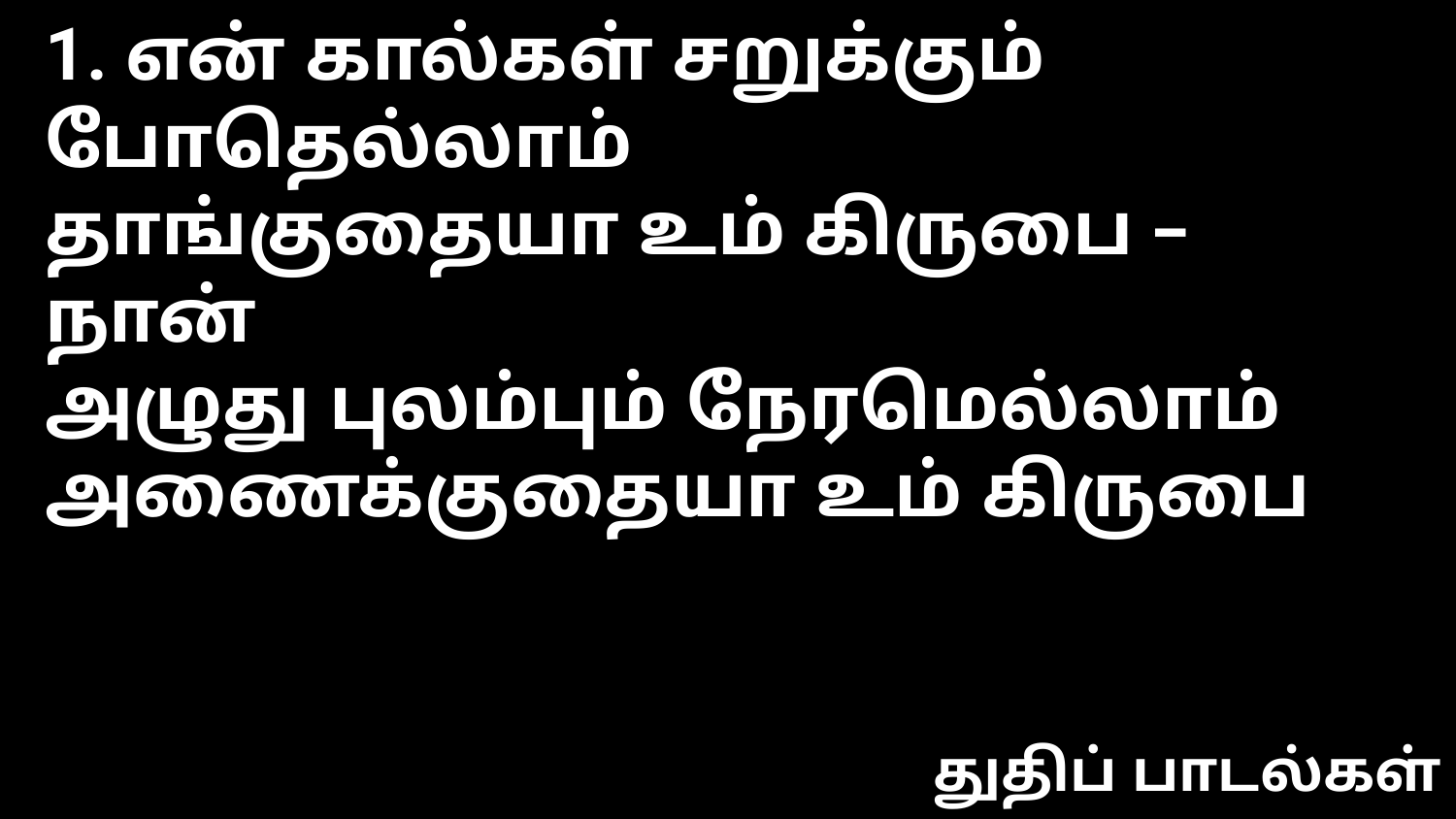

1. என் கால்கள் சறுக்கும் போதெல்லாம்
தாங்குதையா உம் கிருபை – நான்
அழுது புலம்பும் நேரமெல்லாம்
அணைக்குதையா உம் கிருபை

துதிப் பாடல்கள்